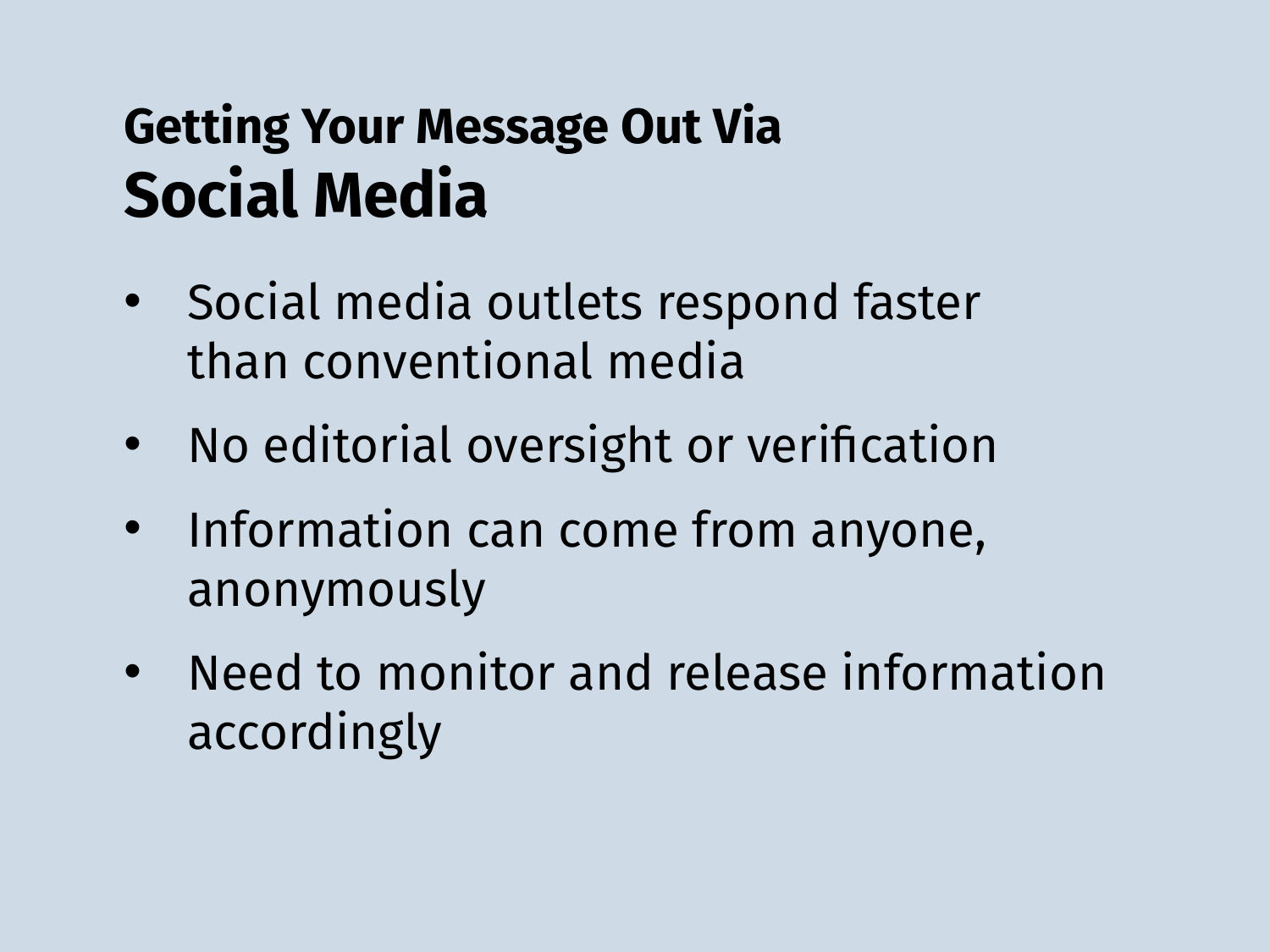

Getting Your Message Out Via
Social Media
Social media outlets respond faster           than conventional media
No editorial oversight or verification
Information can come from anyone, anonymously
Need to monitor and release information accordingly